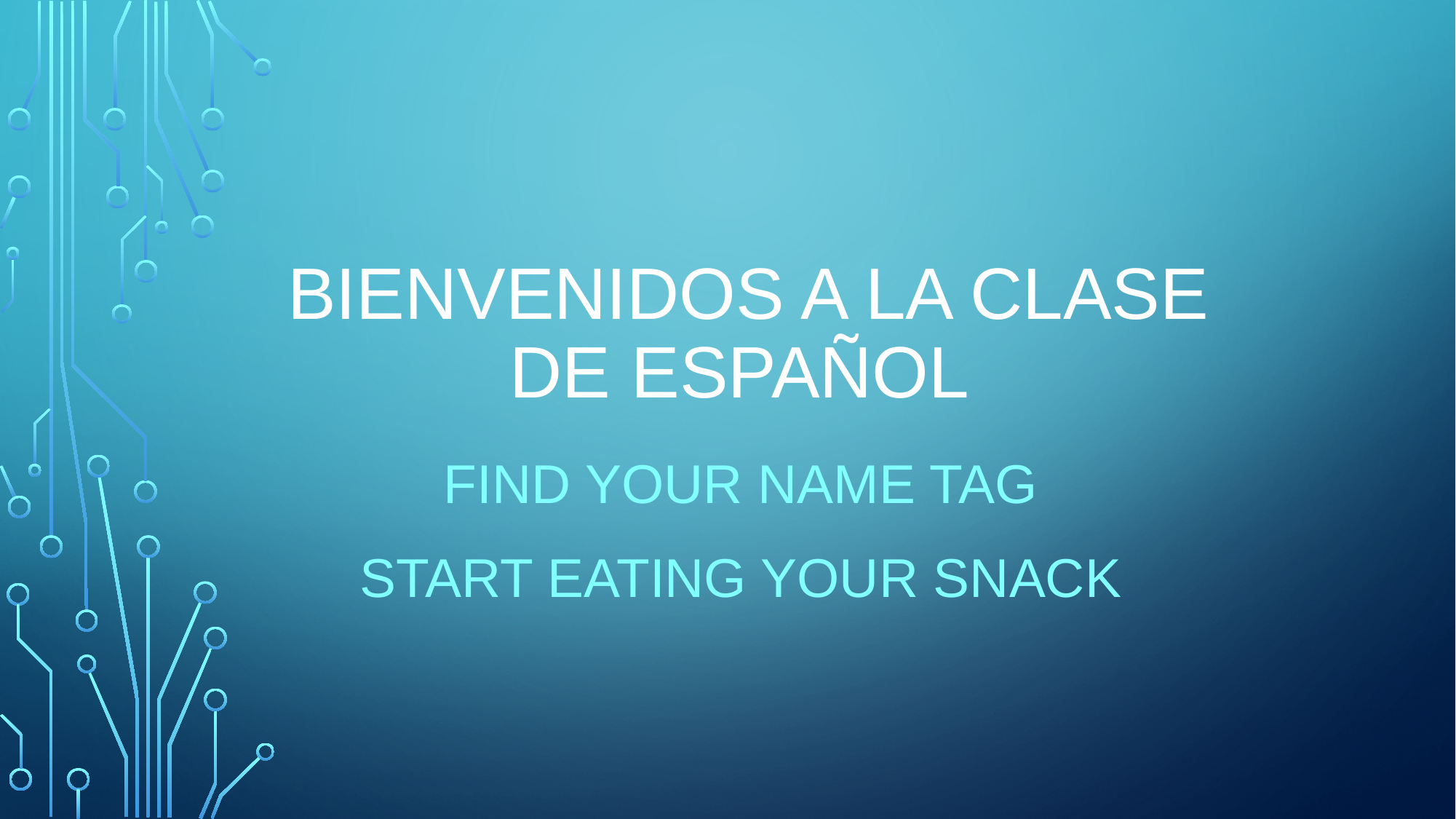

# Bienvenidos a la Clase de Español
Find your Name Tag
Start eating your snack